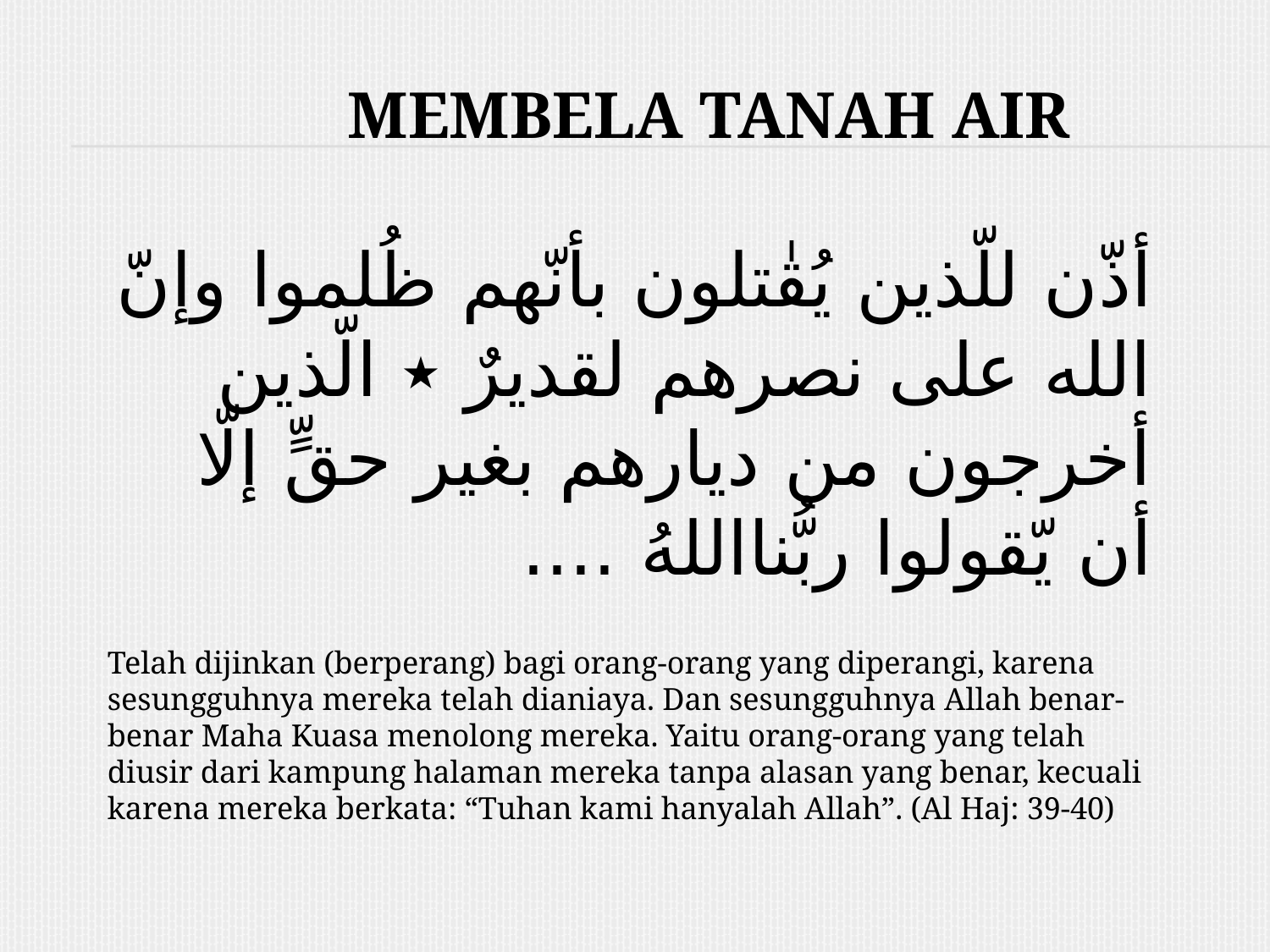

# MEMBELA TANAH AIR
أذّن للّذين يُقٰتلون بأنّهم ظُلموا وإنّ الله على نصرهم لقديرٌ ٭ الّذين أخرجون من ديارهم بغير حقٍّ إلّا أن يّقولوا ربُّنااللهُ ....

Telah dijinkan (berperang) bagi orang-orang yang diperangi, karena sesungguhnya mereka telah dianiaya. Dan sesungguhnya Allah benar-benar Maha Kuasa menolong mereka. Yaitu orang-orang yang telah diusir dari kampung halaman mereka tanpa alasan yang benar, kecuali  karena mereka berkata: “Tuhan kami hanyalah Allah”. (Al Haj: 39-40)